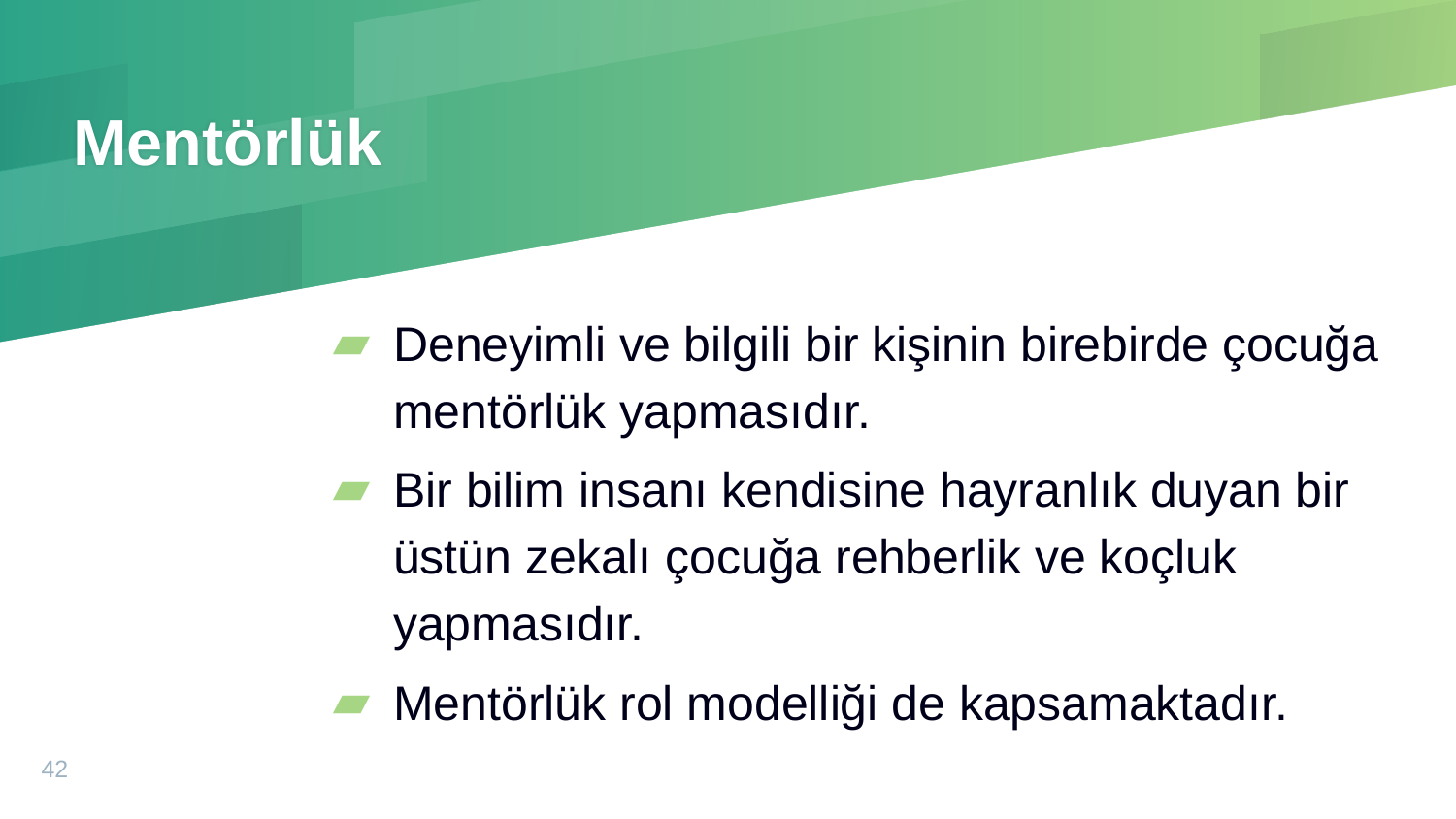

# Mentörlük
Deneyimli ve bilgili bir kişinin birebirde çocuğa mentörlük yapmasıdır.
Bir bilim insanı kendisine hayranlık duyan bir üstün zekalı çocuğa rehberlik ve koçluk yapmasıdır.
Mentörlük rol modelliği de kapsamaktadır.

42